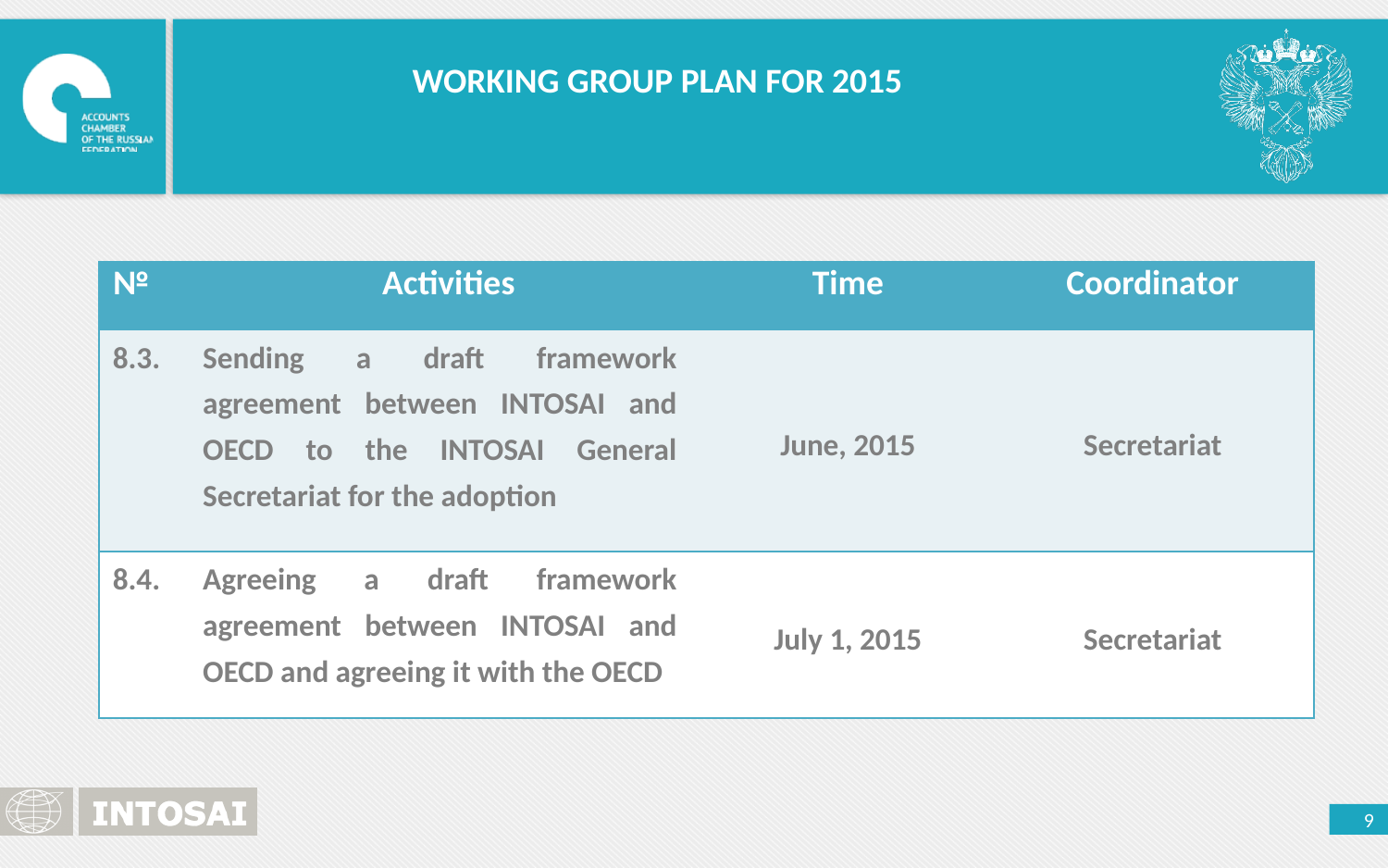

WORKING GROUP PLAN FOR 2015
| № | Activities | Time | Coordinator |
| --- | --- | --- | --- |
| 8.3. | Sending a draft framework agreement between INTOSAI and OECD to the INTOSAI General Secretariat for the adoption | June, 2015 | Secretariat |
| 8.4. | Agreeing a draft framework agreement between INTOSAI and OECD and agreeing it with the OECD | July 1, 2015 | Secretariat |